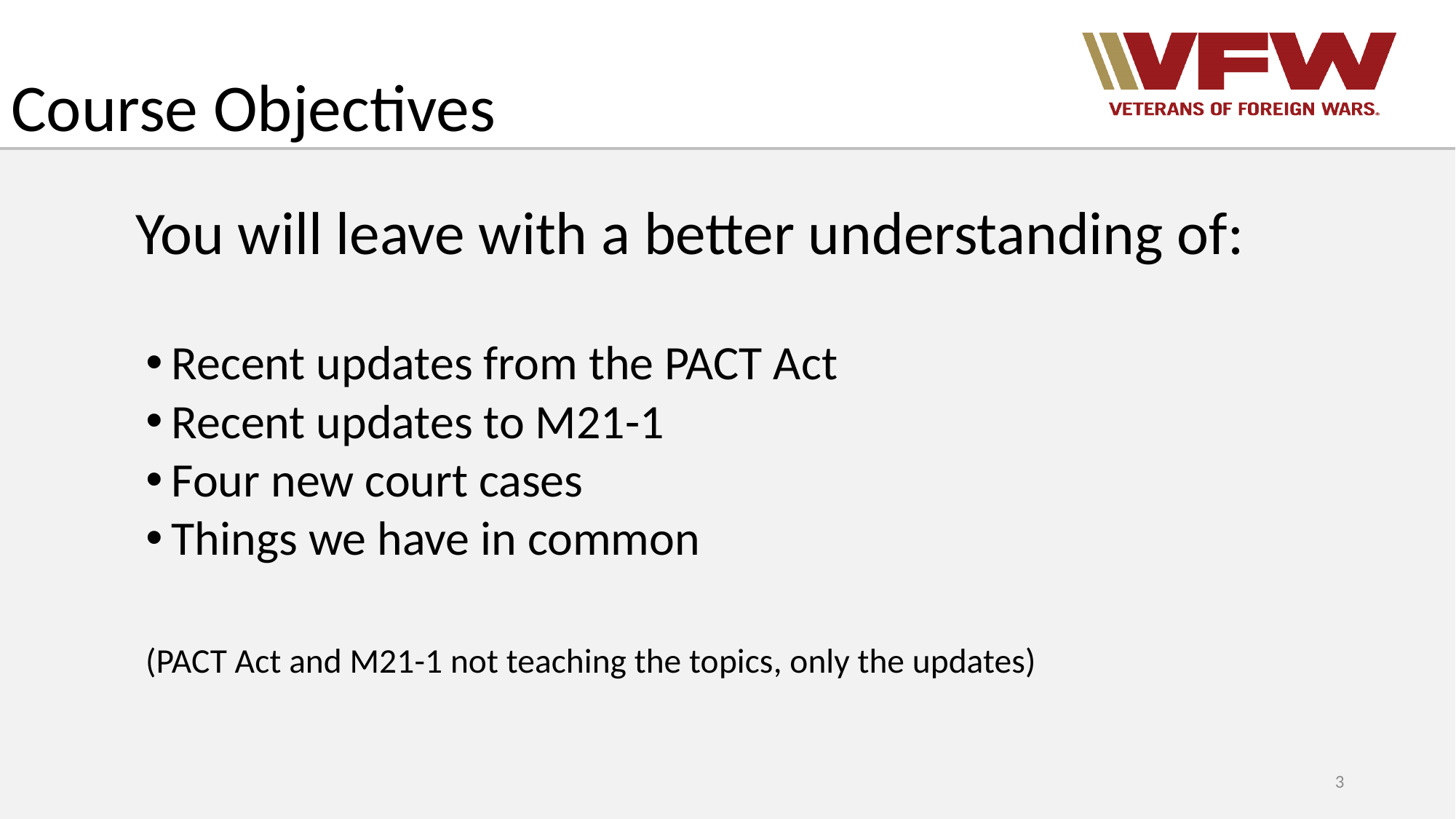

# Course Objectives
You will leave with a better understanding of:

Recent updates from the PACT Act
Recent updates to M21-1
Four new court cases
Things we have in common

(PACT Act and M21-1 not teaching the topics, only the updates)

3